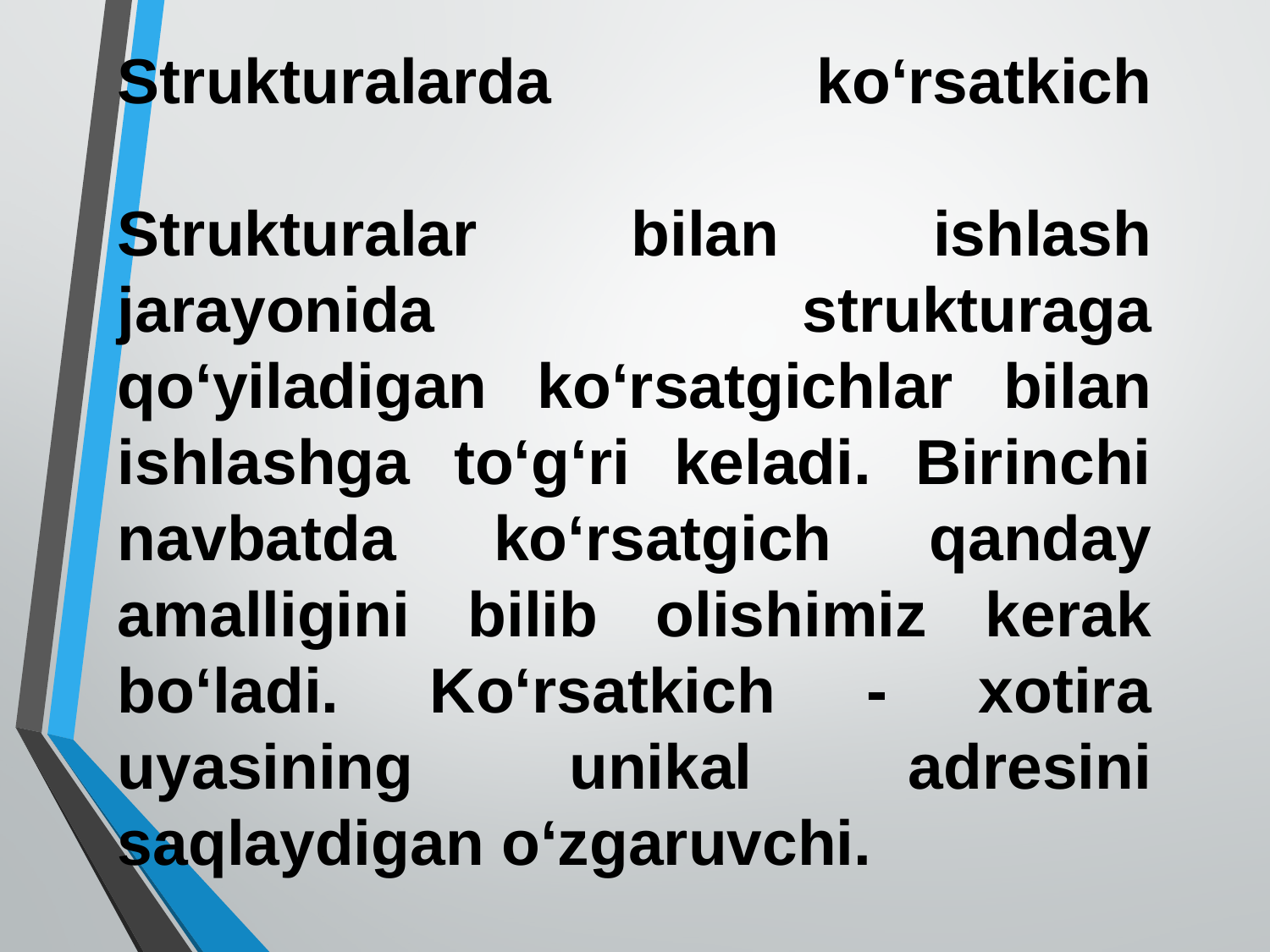

# Strukturalarda ko‘rsatkich Strukturalar bilan ishlash jarayonida strukturaga qo‘yiladigan ko‘rsatgichlar bilan ishlashga to‘g‘ri keladi. Birinchi navbatda ko‘rsatgich qanday amalligini bilib olishimiz kerak bo‘ladi. Ko‘rsatkich - xotira uyasining unikal adresini saqlaydigan o‘zgaruvchi.